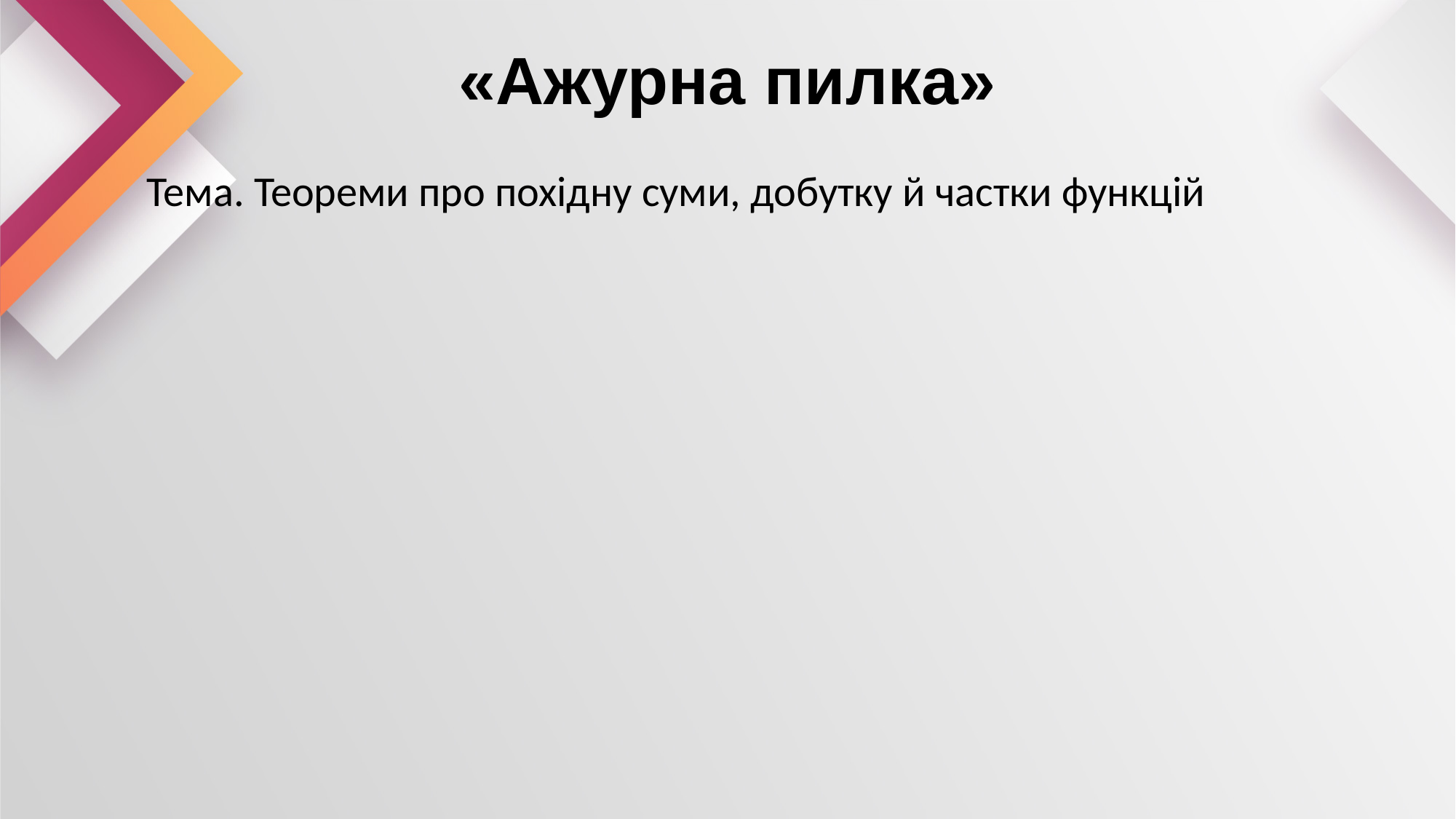

# «Ажурна пилка»
 Тема. Теореми про похідну суми, добутку й частки функцій